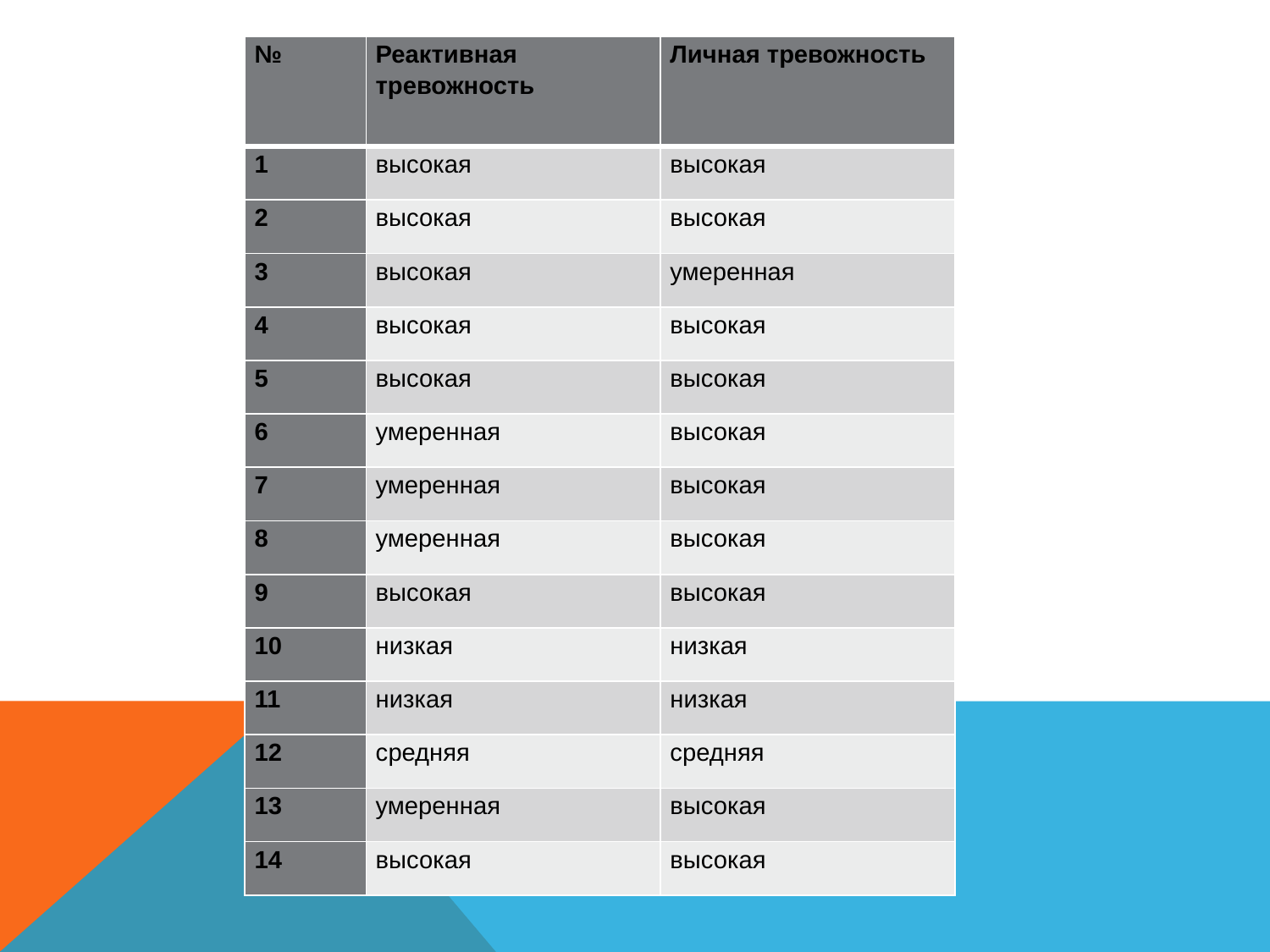

| № | Реактивная тревожность | Личная тревожность |
| --- | --- | --- |
| 1 | высокая | высокая |
| 2 | высокая | высокая |
| 3 | высокая | умеренная |
| 4 | высокая | высокая |
| 5 | высокая | высокая |
| 6 | умеренная | высокая |
| 7 | умеренная | высокая |
| 8 | умеренная | высокая |
| 9 | высокая | высокая |
| 10 | низкая | низкая |
| 11 | низкая | низкая |
| 12 | средняя | средняя |
| 13 | умеренная | высокая |
| 14 | высокая | высокая |